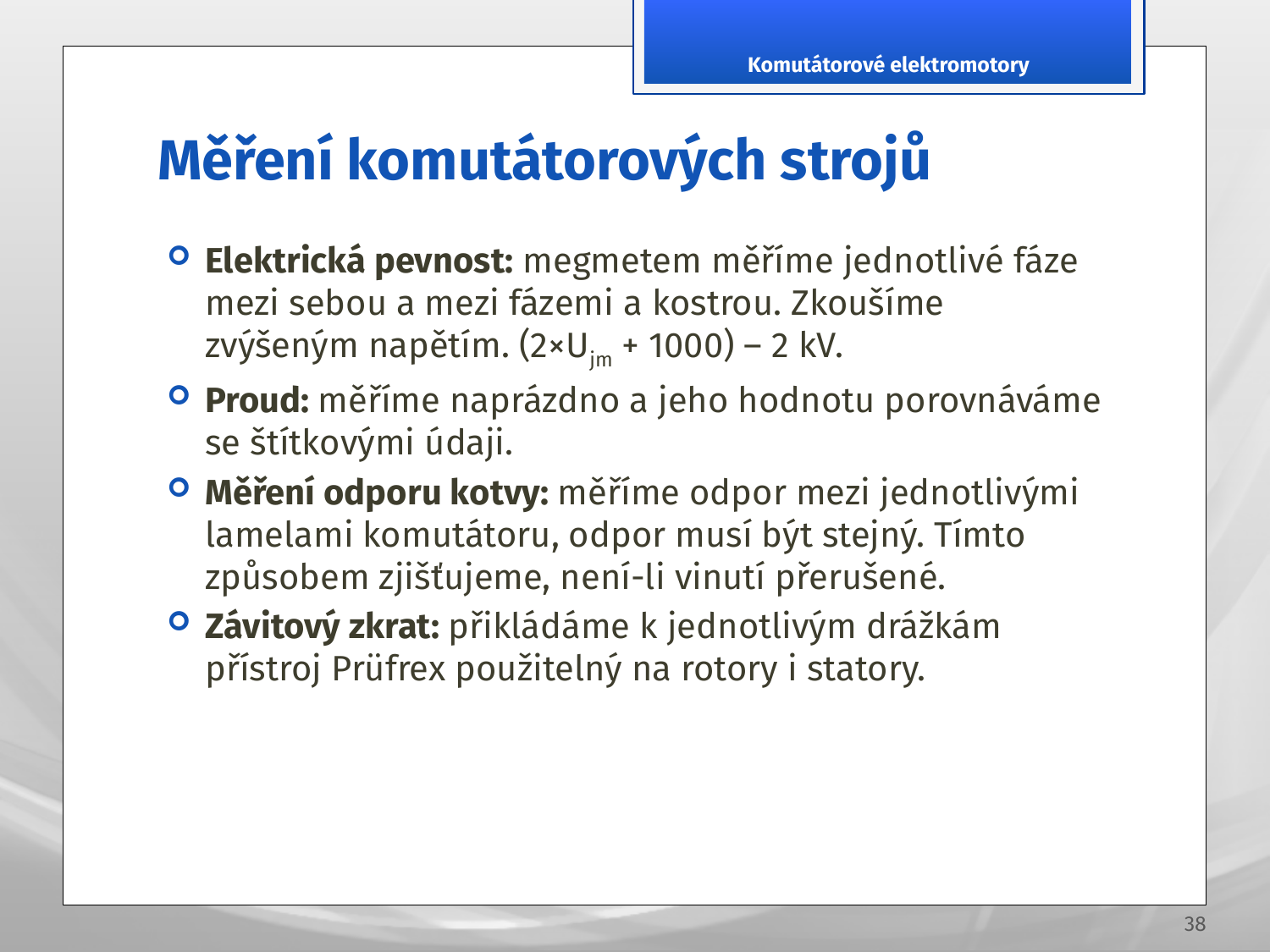

Komutátorové elektromotory
# Měření komutátorových strojů
Elektrická pevnost: megmetem měříme jednotlivé fáze mezi sebou a mezi fázemi a kostrou. Zkoušíme zvýšeným napětím. (2×Ujm + 1000) – 2 kV.
Proud: měříme naprázdno a jeho hodnotu porovnáváme se štítkovými údaji.
Měření odporu kotvy: měříme odpor mezi jednotlivými lamelami komutátoru, odpor musí být stejný. Tímto způsobem zjišťujeme, není-li vinutí přerušené.
Závitový zkrat: přikládáme k jednotlivým drážkám přístroj Prüfrex použitelný na rotory i statory.